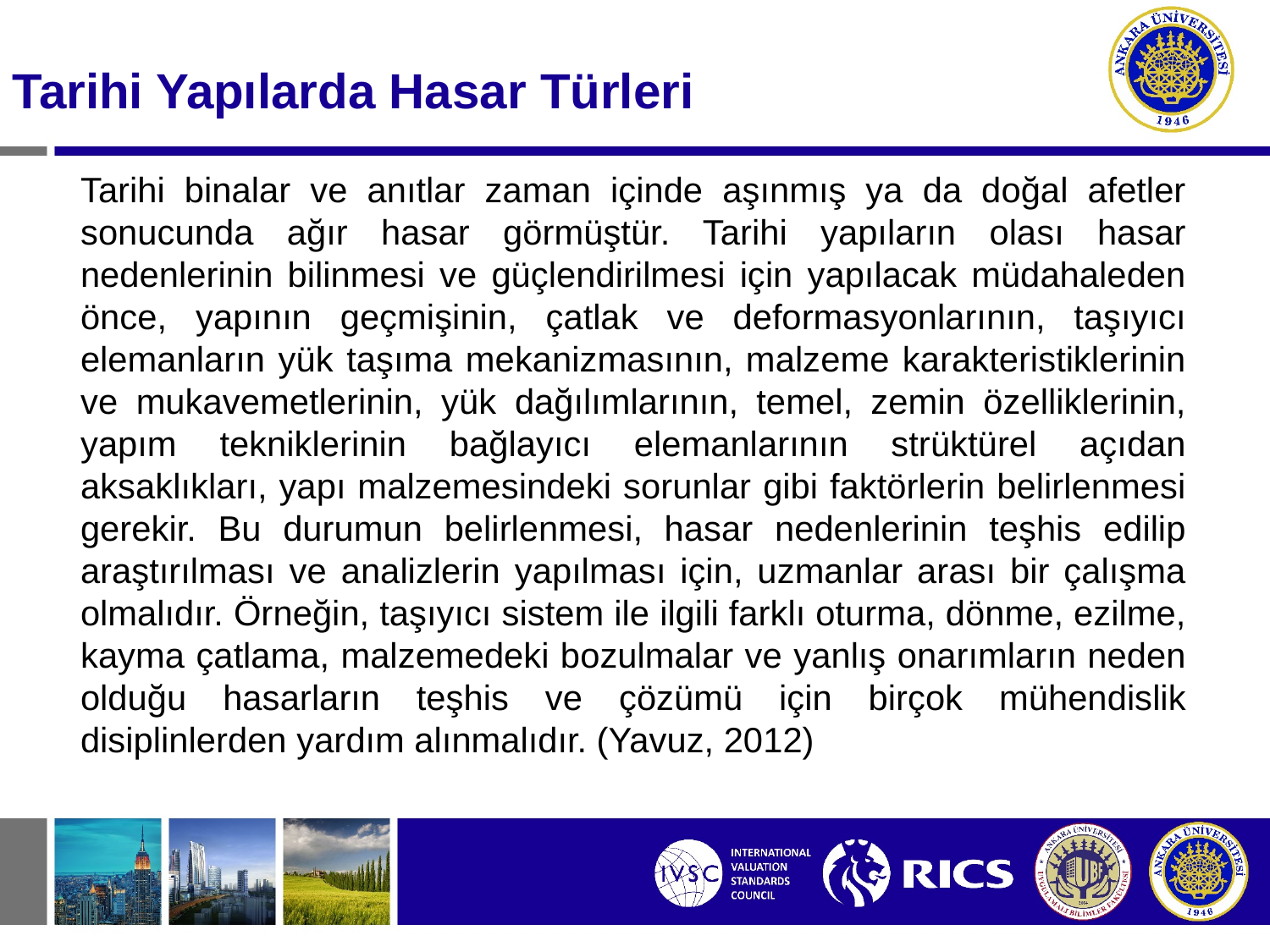

Tarihi Yapılarda Hasar Türleri
Tarihi binalar ve anıtlar zaman içinde aşınmış ya da doğal afetler sonucunda ağır hasar görmüştür. Tarihi yapıların olası hasar nedenlerinin bilinmesi ve güçlendirilmesi için yapılacak müdahaleden önce, yapının geçmişinin, çatlak ve deformasyonlarının, taşıyıcı elemanların yük taşıma mekanizmasının, malzeme karakteristiklerinin ve mukavemetlerinin, yük dağılımlarının, temel, zemin özelliklerinin, yapım tekniklerinin bağlayıcı elemanlarının strüktürel açıdan aksaklıkları, yapı malzemesindeki sorunlar gibi faktörlerin belirlenmesi gerekir. Bu durumun belirlenmesi, hasar nedenlerinin teşhis edilip araştırılması ve analizlerin yapılması için, uzmanlar arası bir çalışma olmalıdır. Örneğin, taşıyıcı sistem ile ilgili farklı oturma, dönme, ezilme, kayma çatlama, malzemedeki bozulmalar ve yanlış onarımların neden olduğu hasarların teşhis ve çözümü için birçok mühendislik disiplinlerden yardım alınmalıdır. (Yavuz, 2012)